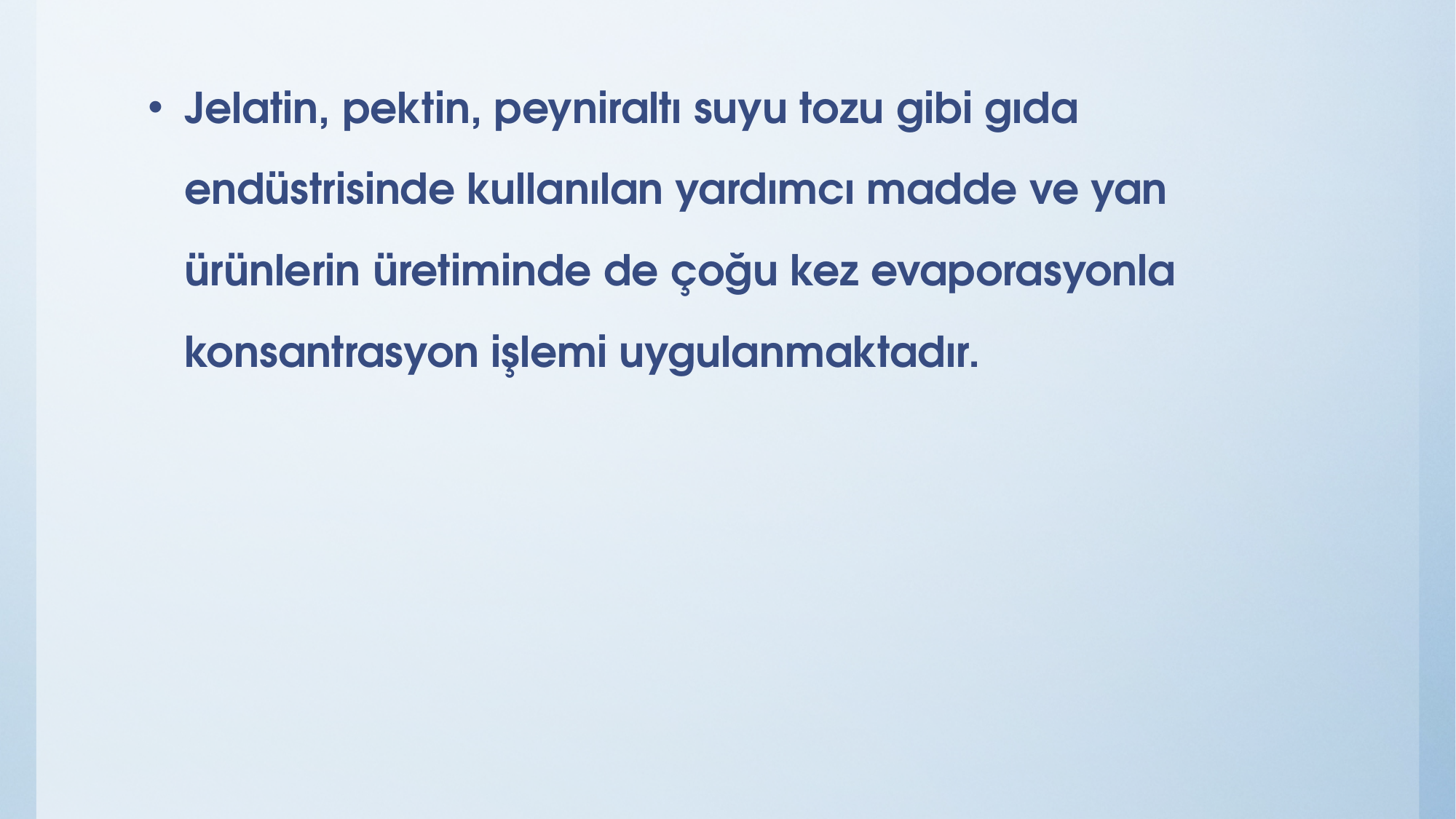

Jelatin, pektin, peyniraltı suyu tozu gibi gıda endüstrisinde kullanılan yardımcı madde ve yan ürünlerin üretiminde de çoğu kez evaporasyonla konsantrasyon işlemi uygulanmaktadır.